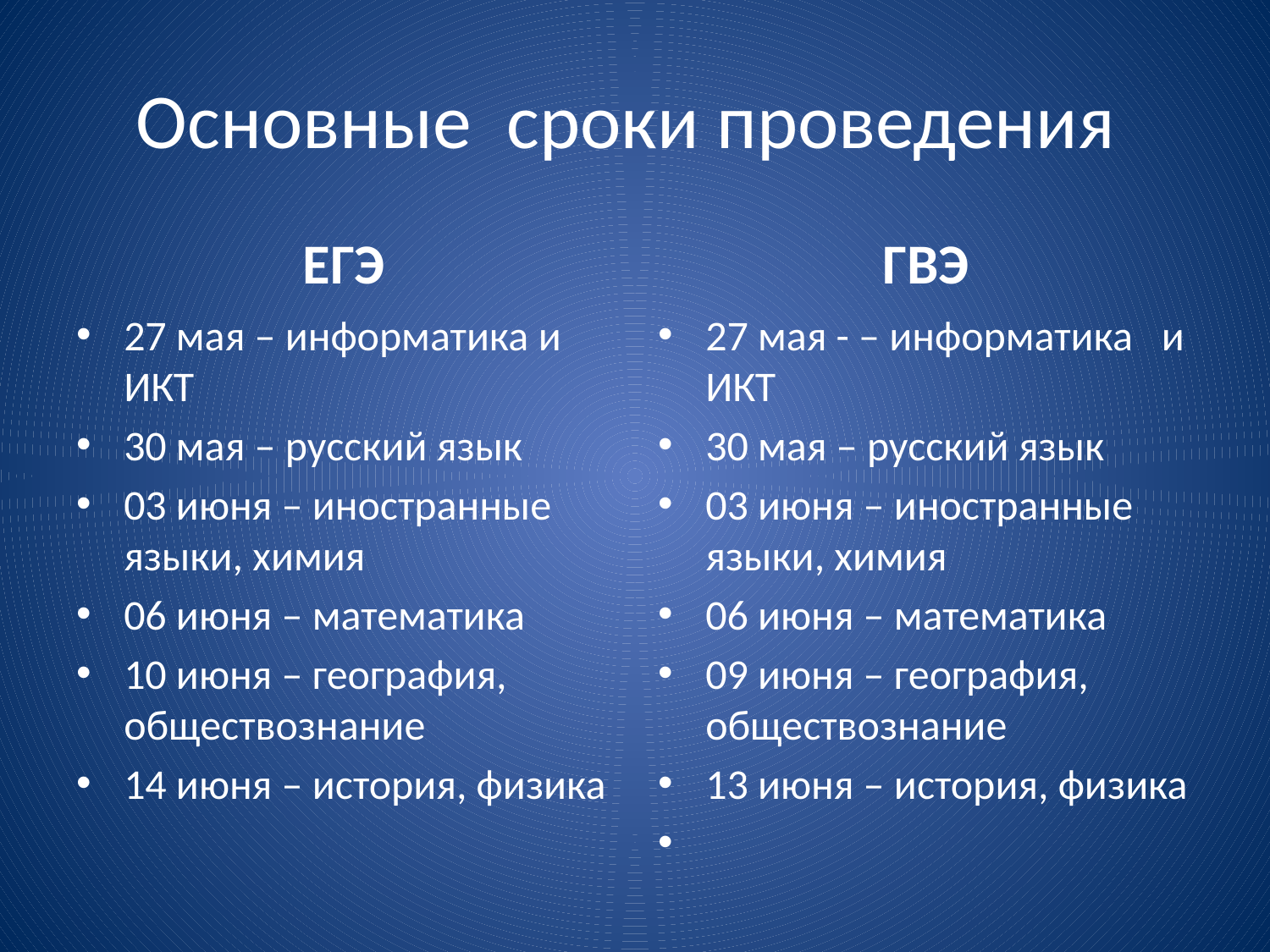

# Основные  сроки проведения
ЕГЭ
ГВЭ
27 мая - – информатика   и ИКТ
30 мая – русский язык
03 июня – иностранные языки, химия
06 июня – математика
09 июня – география, обществознание
13 июня – история, физика

27 мая – информатика и ИКТ
30 мая – русский язык
03 июня – иностранные языки, химия
06 июня – математика
10 июня – география, обществознание
14 июня – история, физика